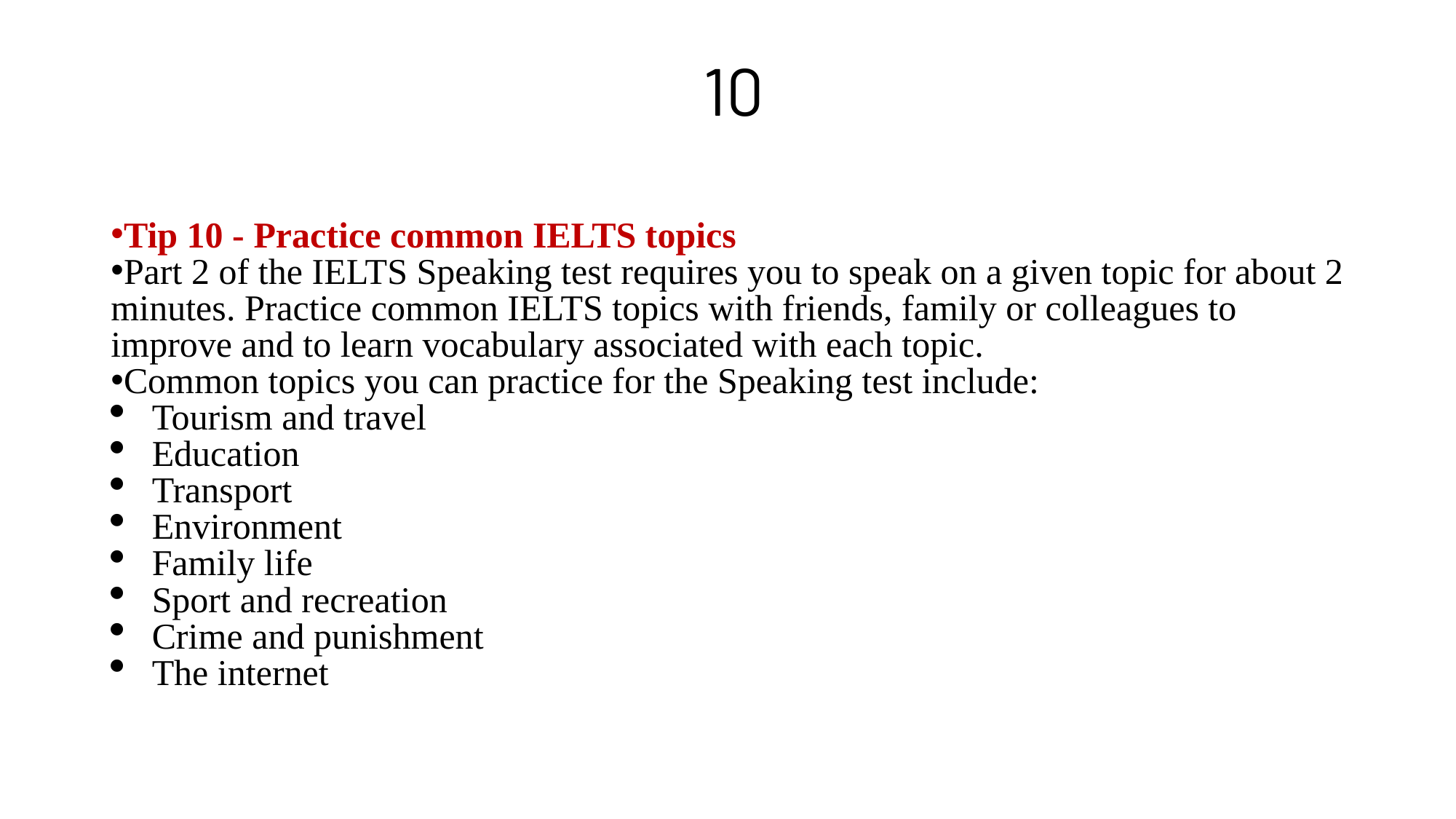

# 10
Tip 10 - Practice common IELTS topics
Part 2 of the IELTS Speaking test requires you to speak on a given topic for about 2 minutes. Practice common IELTS topics with friends, family or colleagues to improve and to learn vocabulary associated with each topic.
Common topics you can practice for the Speaking test include:
Tourism and travel
Education
Transport
Environment
Family life
Sport and recreation
Crime and punishment
The internet